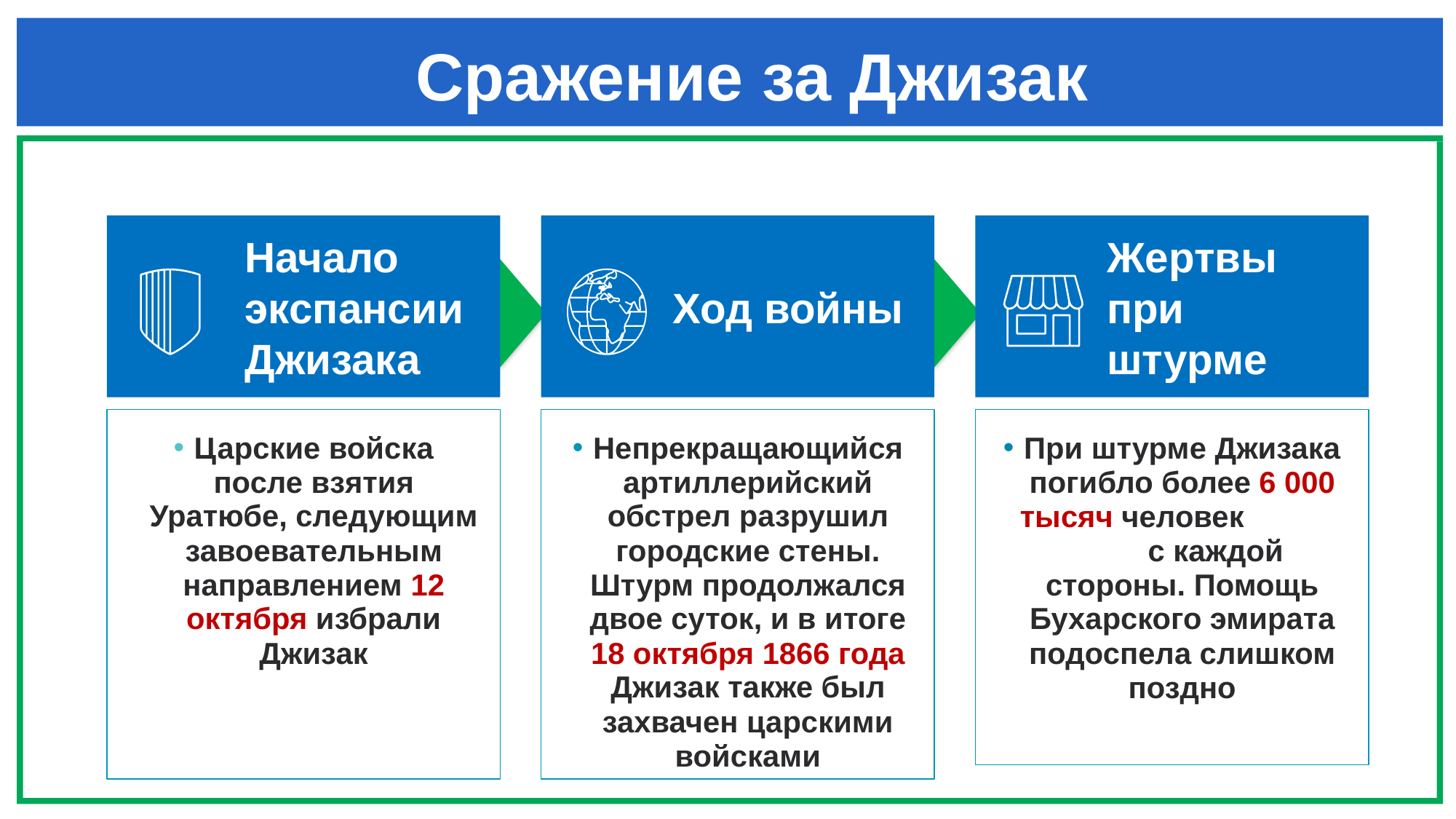

Сражение за Джизак
Начало экспансии Джизака

Ход войны

Жертвы при штурме

Царские войска после взятия Уратюбе, следующим завоевательным направлением 12 октября избрали Джизак
Непрекращающийся артиллерийский обстрел разрушил городские стены. Штурм продолжался двое суток, и в итоге 18 октября 1866 года Джизак также был захвачен царскими войсками
При штурме Джизака погибло более 6 000 тысяч человек                     с каждой стороны. Помощь Бухарского эмирата подоспела слишком поздно